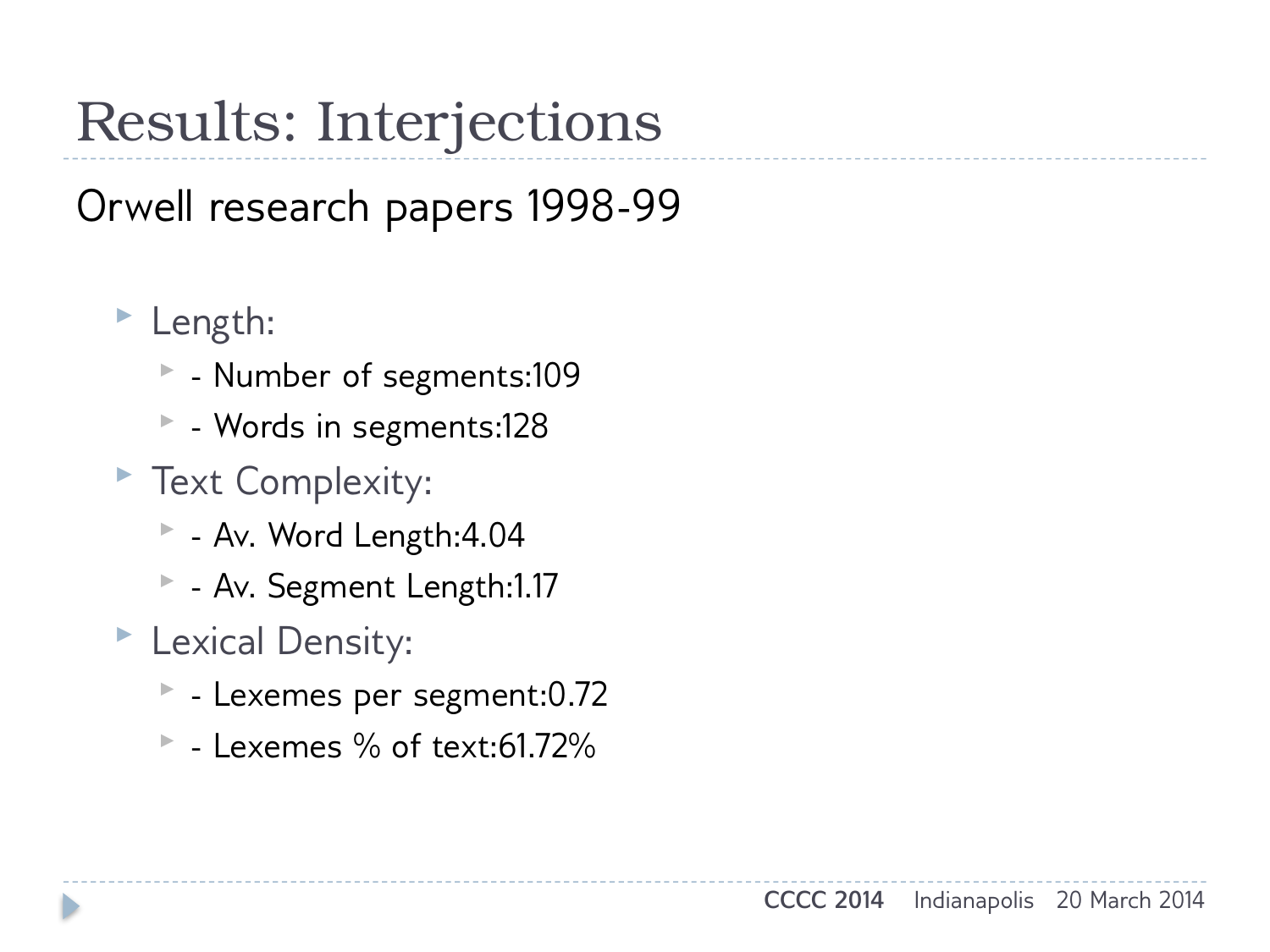

# Results: Interjections
Orwell research papers 1998-99
Length:
- Number of segments:109
- Words in segments:128
Text Complexity:
- Av. Word Length:4.04
- Av. Segment Length:1.17
Lexical Density:
- Lexemes per segment:0.72
- Lexemes % of text:61.72%
CCCC 2014    Indianapolis   20 March 2014